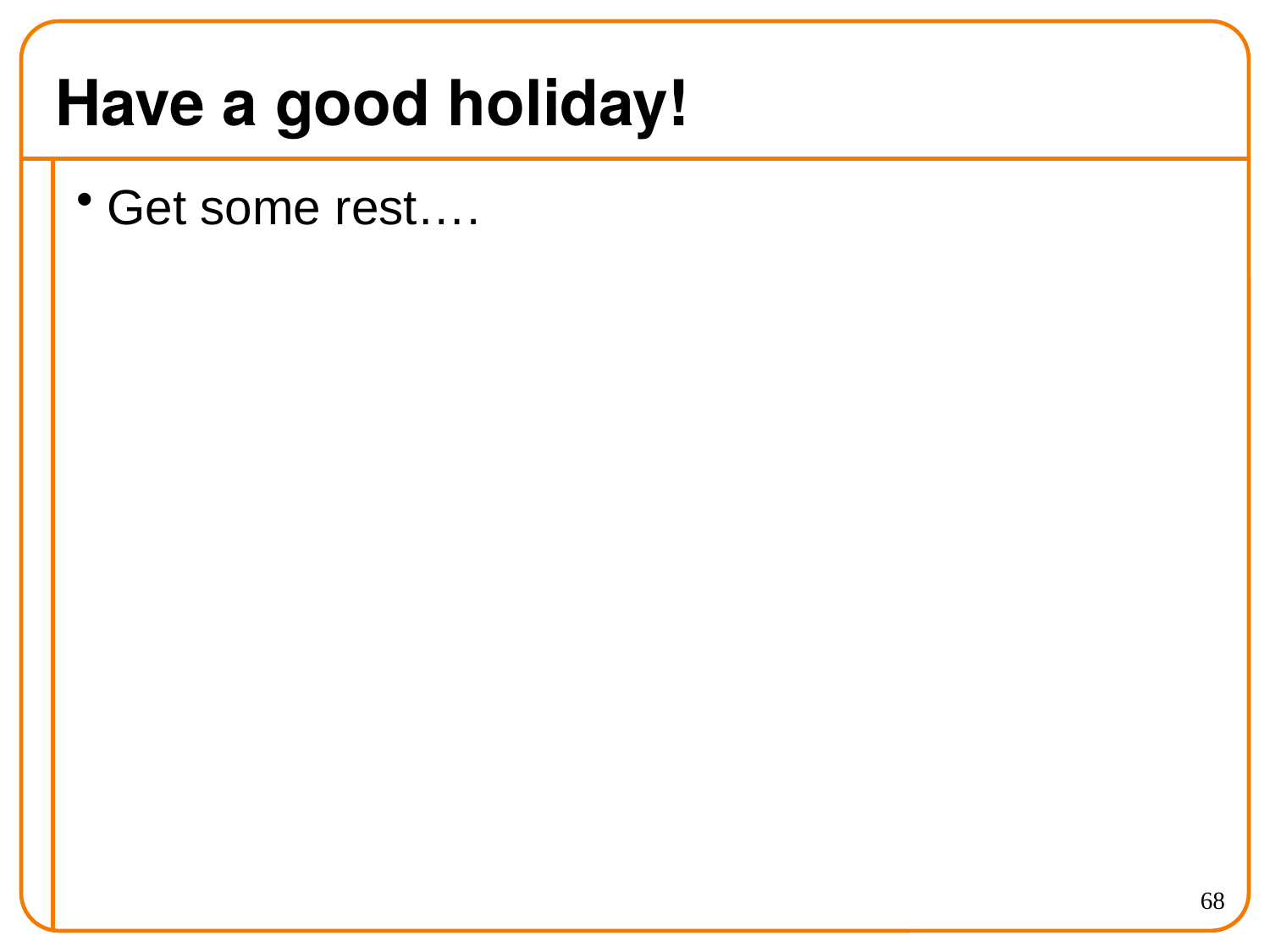

# Have a good holiday!
Get some rest….
68